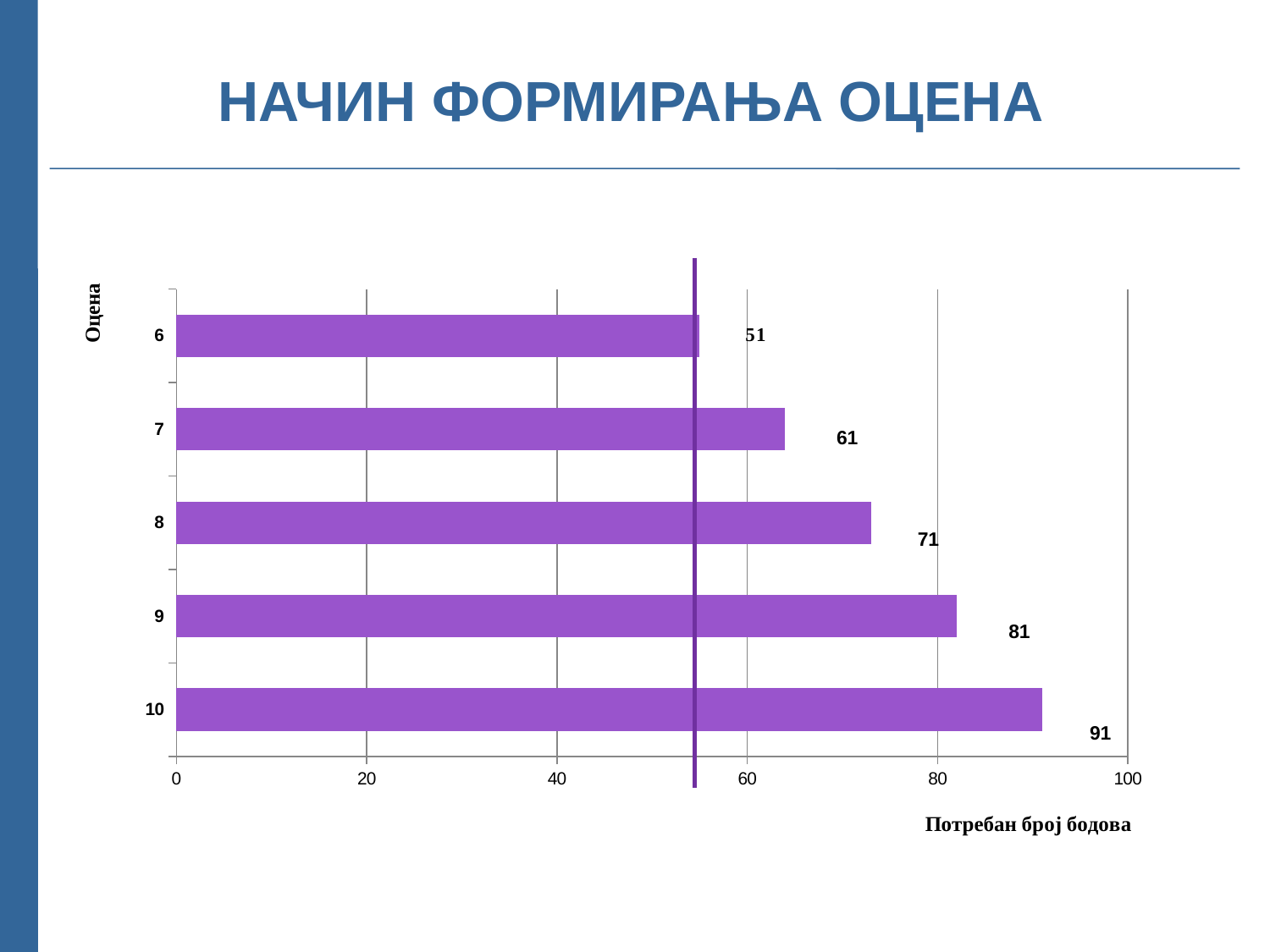

# НАЧИН ФОРМИРАЊА ОЦЕНА

### Chart

| Category |  |
|---|---|
| 10 | 91.0 |
| 9 | 82.0 |
| 8 | 73.0 |
| 7 | 64.0 |
| 6 | 55.0 |